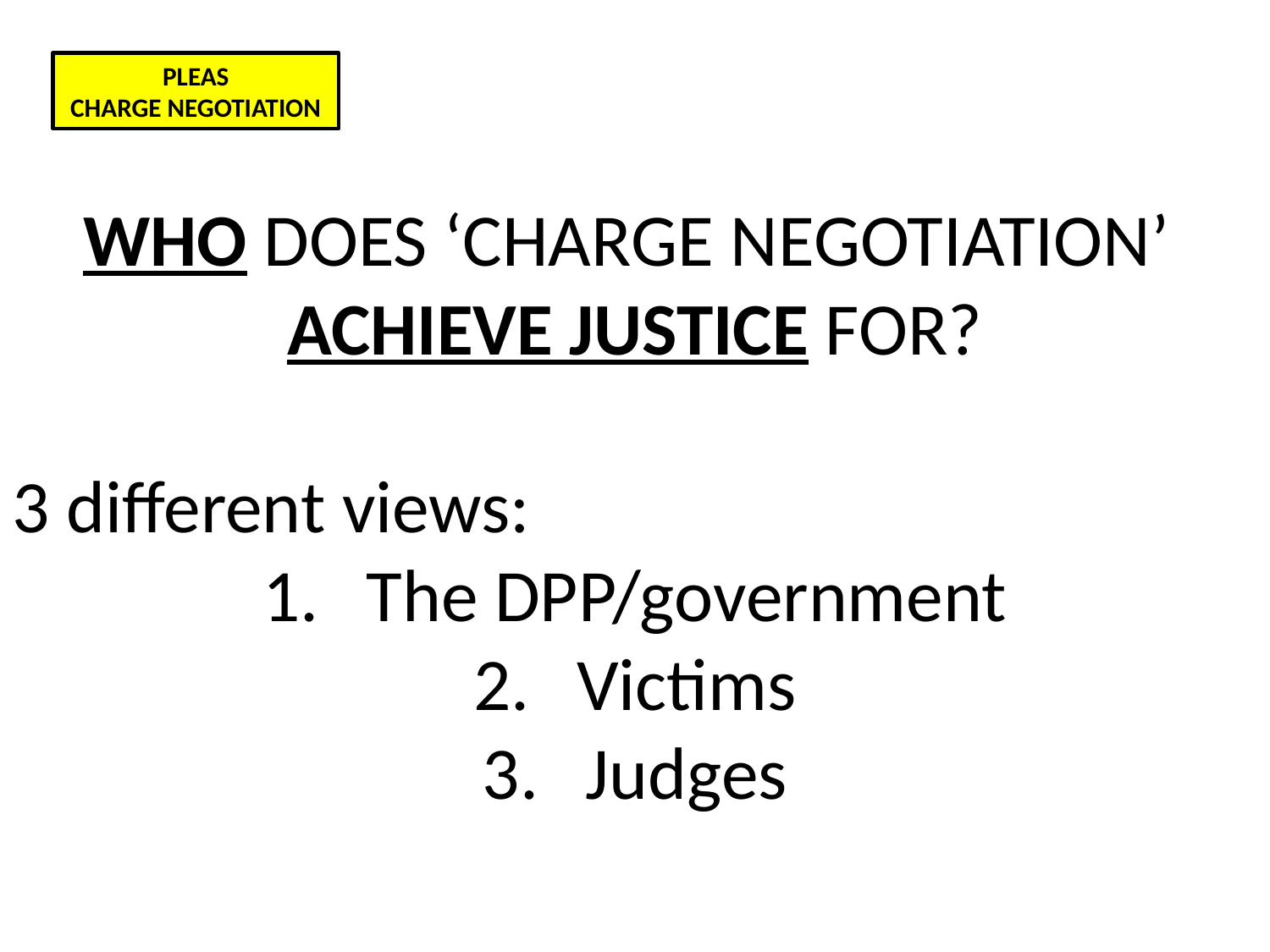

PLEAS
CHARGE NEGOTIATION
WHO DOES ‘CHARGE NEGOTIATION’
ACHIEVE JUSTICE FOR?

3 different views:
The DPP/government
Victims
Judges